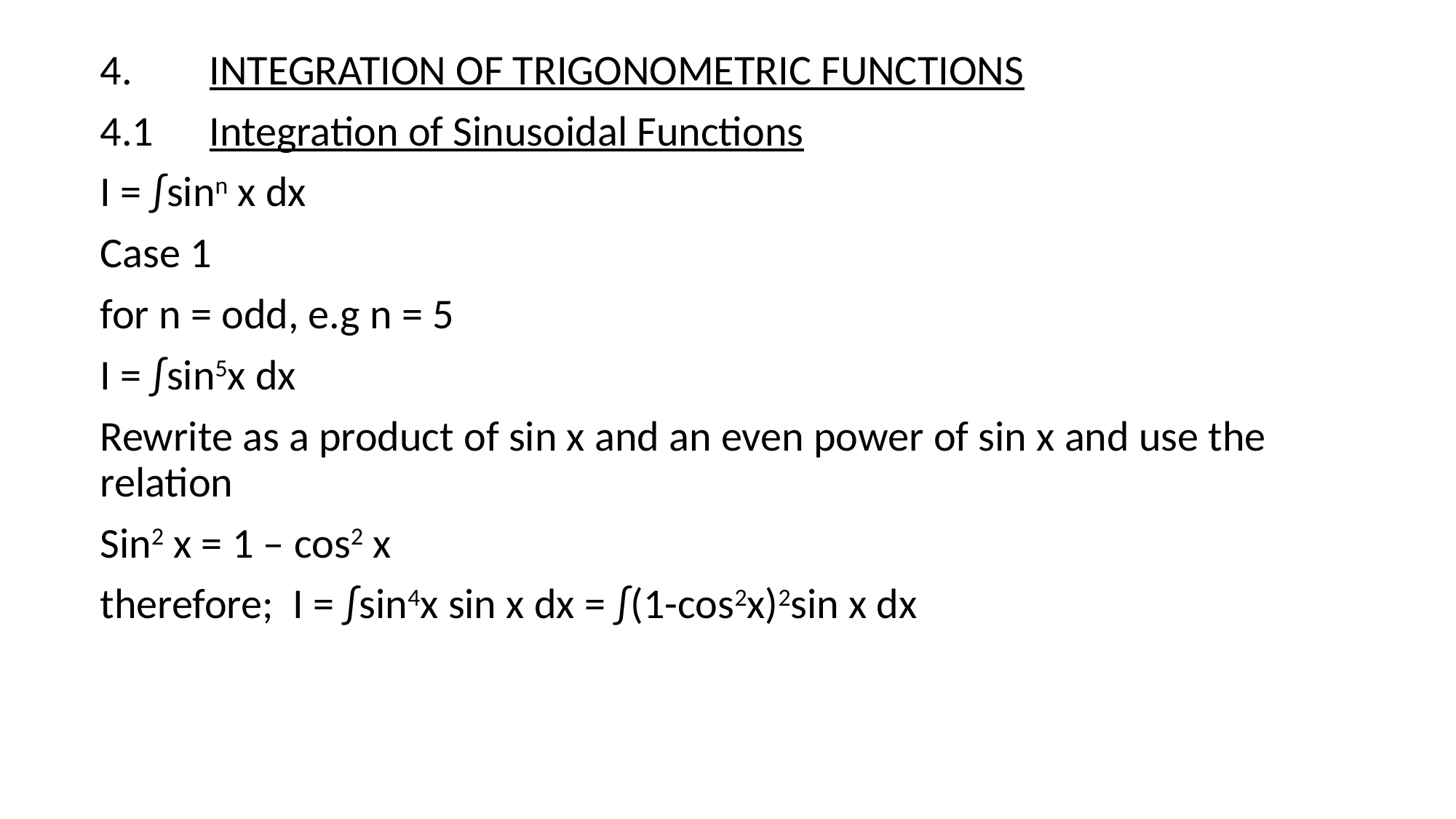

4.	INTEGRATION OF TRIGONOMETRIC FUNCTIONS
4.1	Integration of Sinusoidal Functions
I = ∫sinn x dx
Case 1
for n = odd, e.g n = 5
I = ∫sin5x dx
Rewrite as a product of sin x and an even power of sin x and use the relation
Sin2 x = 1 – cos2 x
therefore;  I = ∫sin4x sin x dx = ∫(1-cos2x)2sin x dx